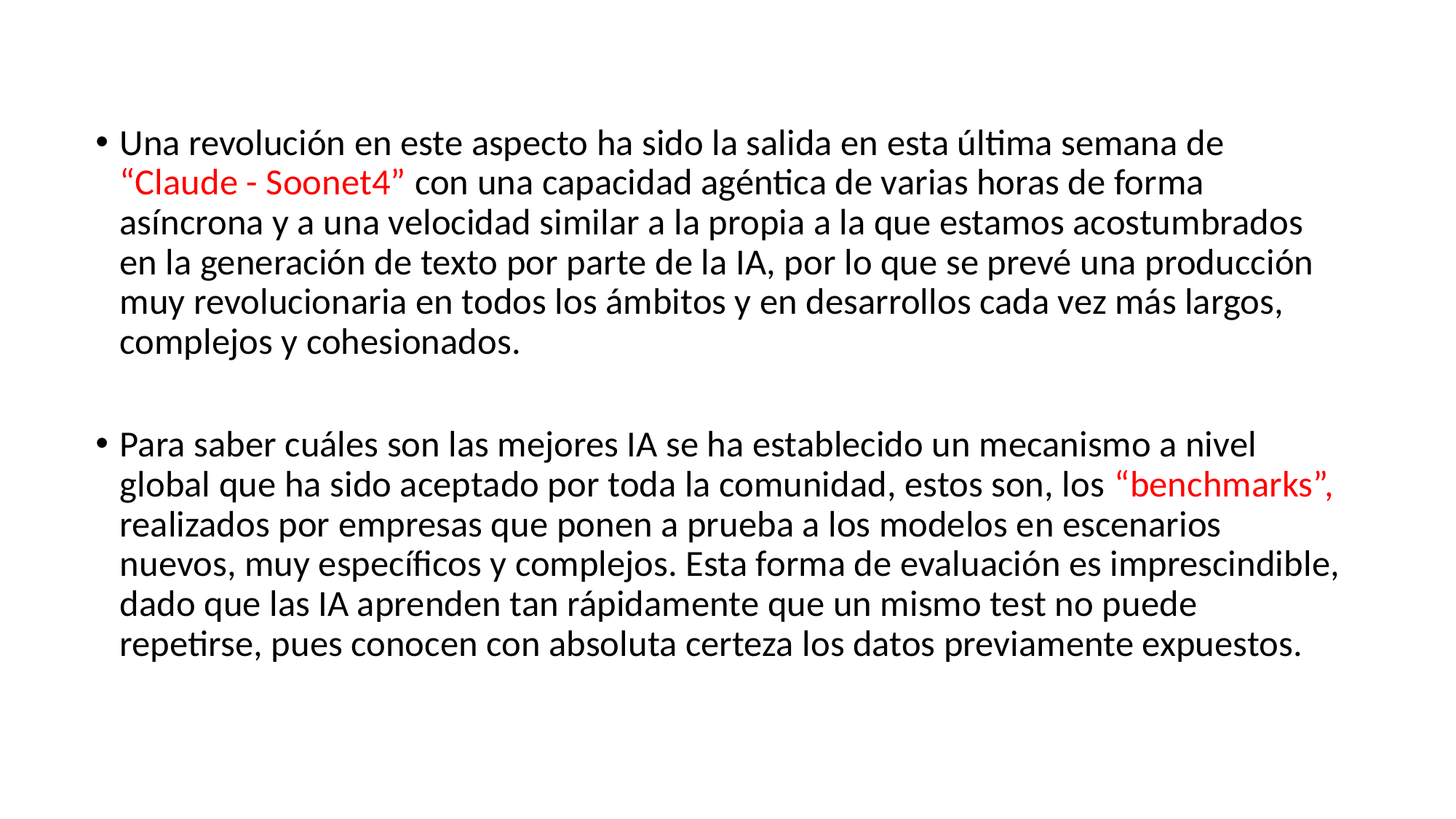

Una revolución en este aspecto ha sido la salida en esta última semana de “Claude - Soonet4” con una capacidad agéntica de varias horas de forma asíncrona y a una velocidad similar a la propia a la que estamos acostumbrados en la generación de texto por parte de la IA, por lo que se prevé una producción muy revolucionaria en todos los ámbitos y en desarrollos cada vez más largos, complejos y cohesionados.

Para saber cuáles son las mejores IA se ha establecido un mecanismo a nivel global que ha sido aceptado por toda la comunidad, estos son, los “benchmarks”, realizados por empresas que ponen a prueba a los modelos en escenarios nuevos, muy específicos y complejos. Esta forma de evaluación es imprescindible, dado que las IA aprenden tan rápidamente que un mismo test no puede repetirse, pues conocen con absoluta certeza los datos previamente expuestos.